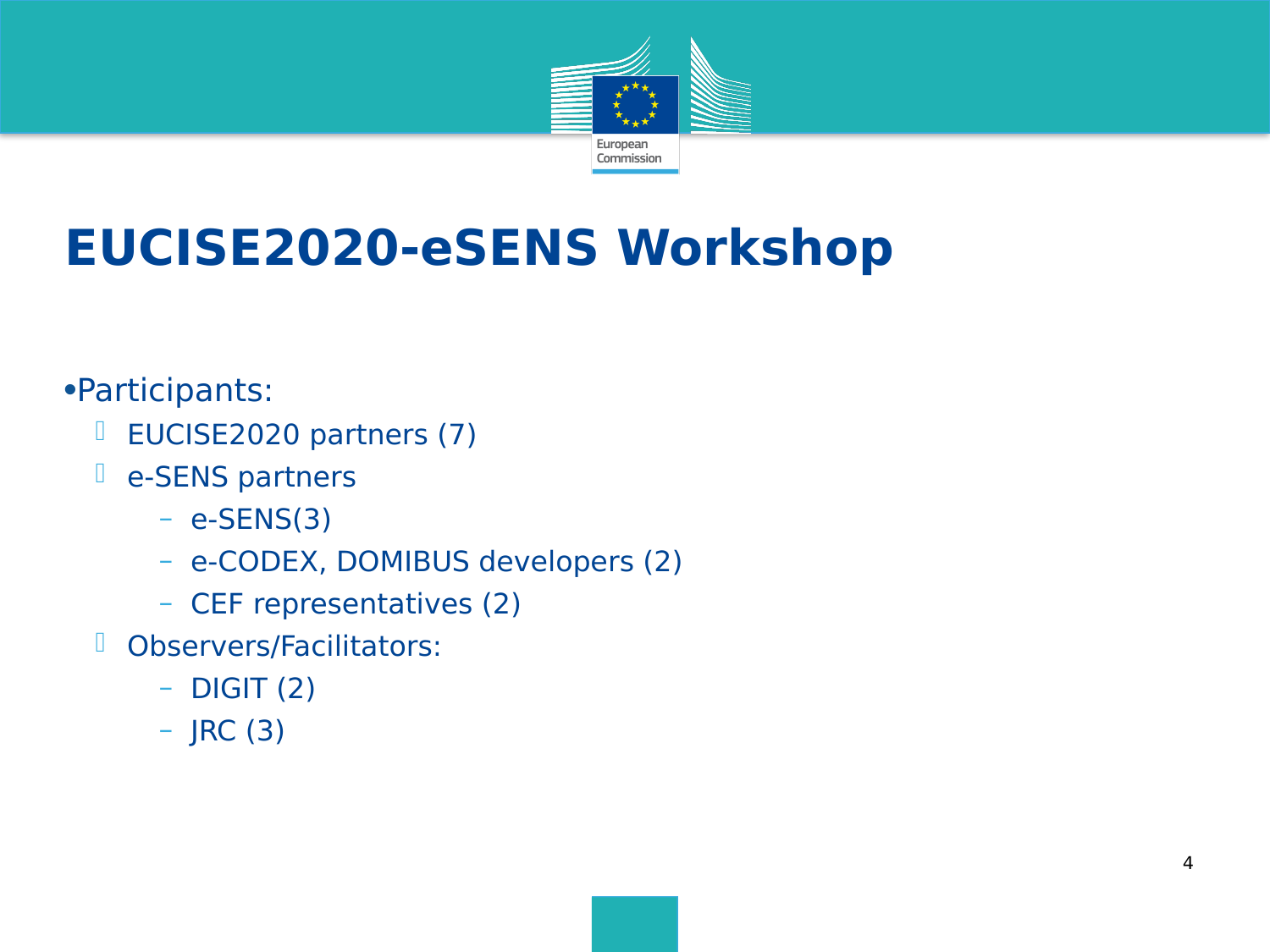

# EUCISE2020-eSENS Workshop
Participants:
EUCISE2020 partners (7)
e-SENS partners
e-SENS(3)
e-CODEX, DOMIBUS developers (2)
CEF representatives (2)
Observers/Facilitators:
DIGIT (2)
JRC (3)

4